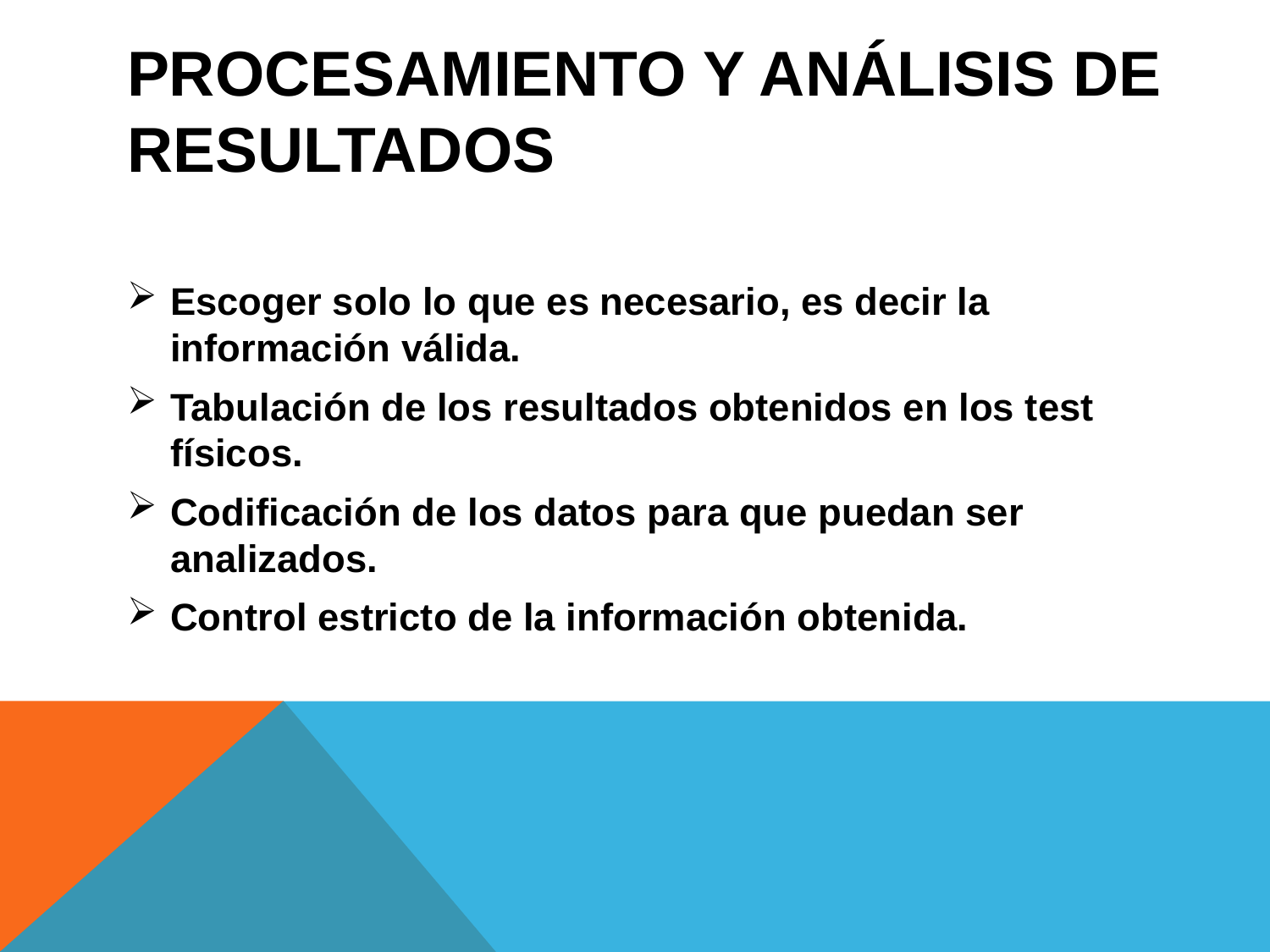

# Procesamiento y análisis de resultados

Escoger solo lo que es necesario, es decir la información válida.
Tabulación de los resultados obtenidos en los test físicos.
Codificación de los datos para que puedan ser analizados.
Control estricto de la información obtenida.